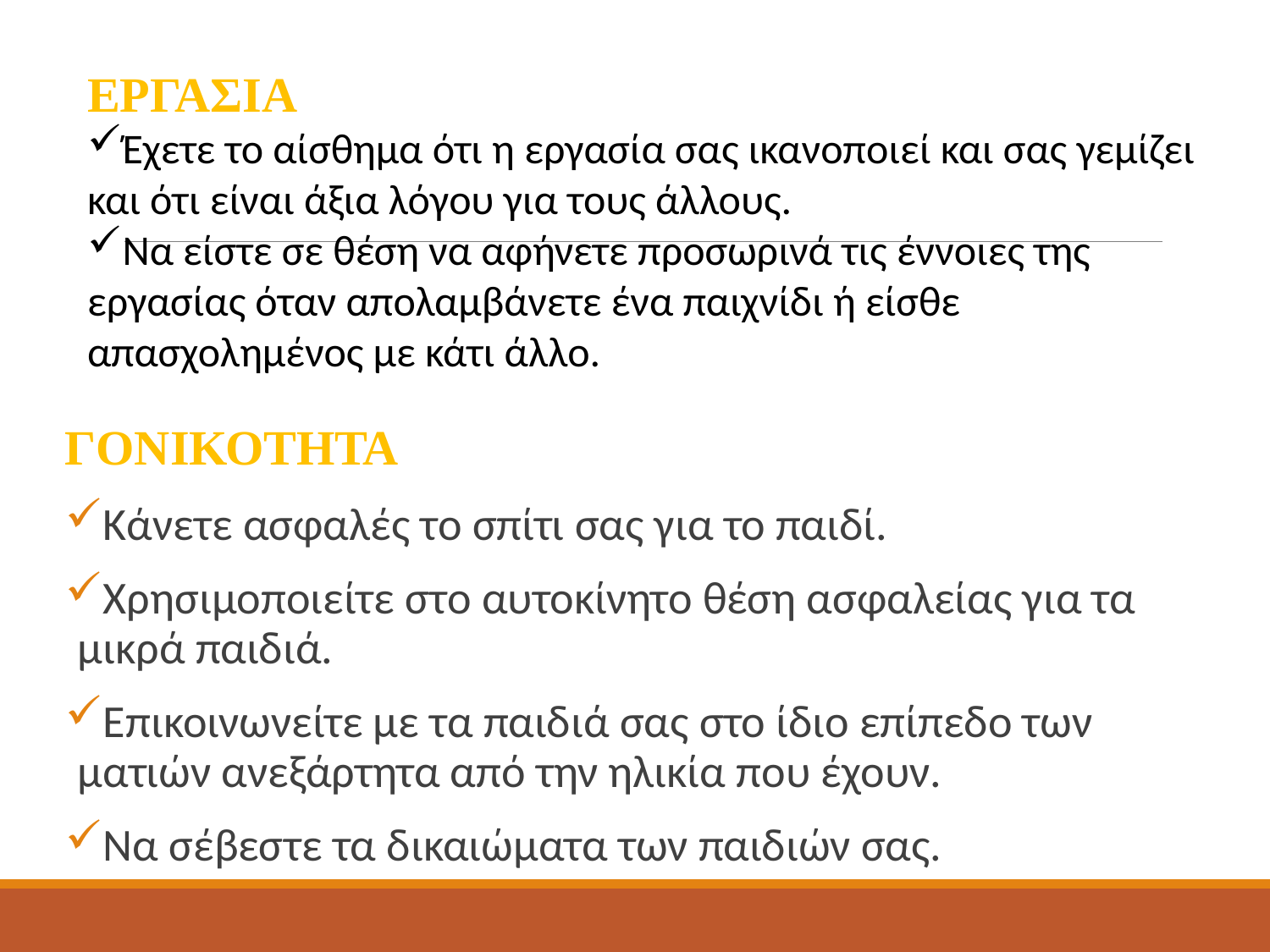

ΕΡΓΑΣΙΑ
Έχετε το αίσθημα ότι η εργασία σας ικανοποιεί και σας γεμίζει και ότι είναι άξια λόγου για τους άλλους.
Να είστε σε θέση να αφήνετε προσωρινά τις έννοιες της εργασίας όταν απολαμβάνετε ένα παιχνίδι ή είσθε απασχολημένος με κάτι άλλο.
#
ΓΟΝΙΚΟΤΗΤΑ
Κάνετε ασφαλές το σπίτι σας για το παιδί.
Χρησιμοποιείτε στο αυτοκίνητο θέση ασφαλείας για τα μικρά παιδιά.
Επικοινωνείτε με τα παιδιά σας στο ίδιο επίπεδο των ματιών ανεξάρτητα από την ηλικία που έχουν.
Να σέβεστε τα δικαιώματα των παιδιών σας.